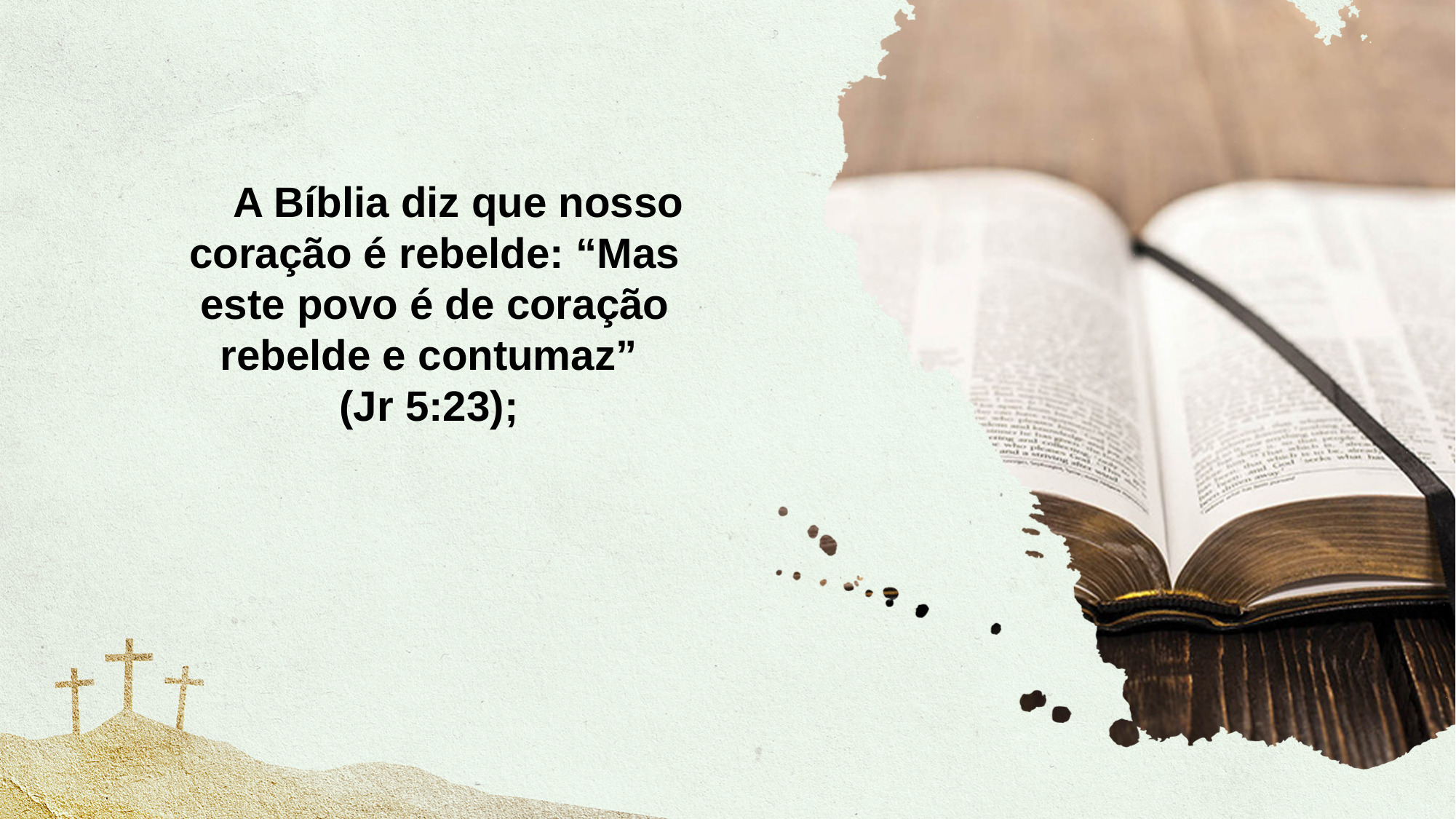

A Bíblia diz que nosso coração é rebelde: “Mas este povo é de coração rebelde e contumaz”
(Jr 5:23);